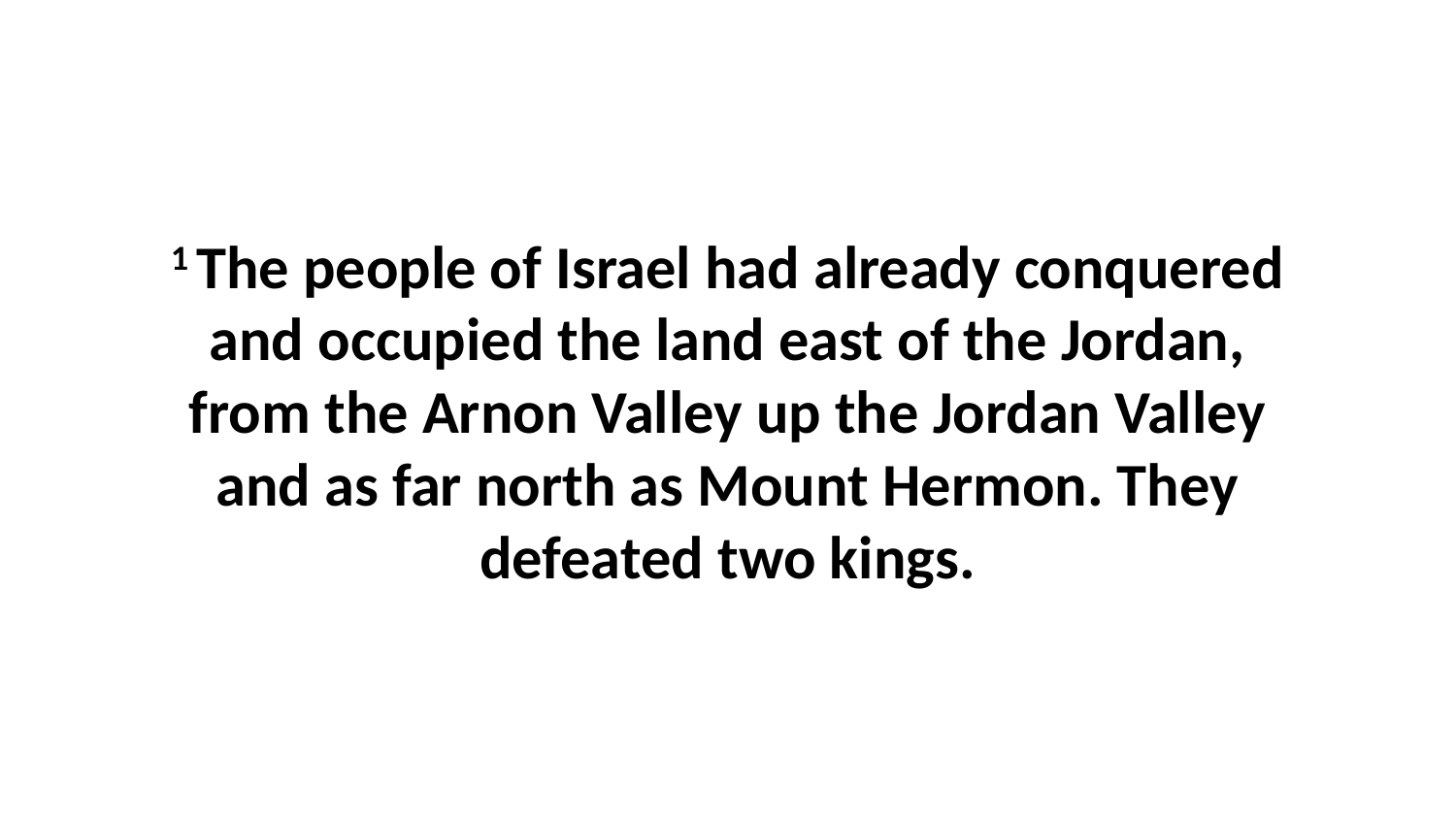

1 The people of Israel had already conquered and occupied the land east of the Jordan, from the Arnon Valley up the Jordan Valley and as far north as Mount Hermon. They defeated two kings.